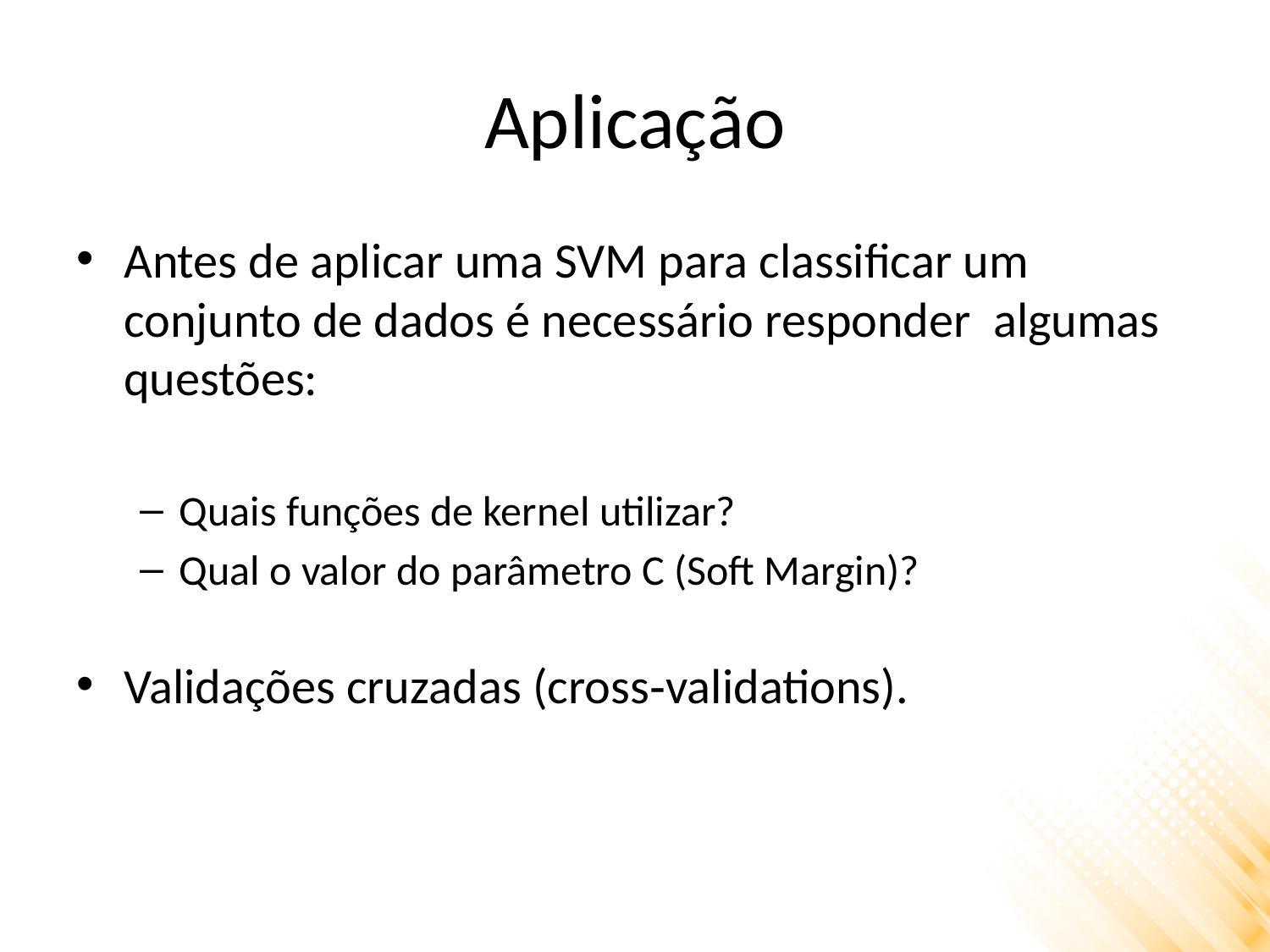

# Aplicação
Antes de aplicar uma SVM para classificar um conjunto de dados é necessário responder  algumas questões:

Quais funções de kernel utilizar?
Qual o valor do parâmetro C (Soft Margin)?
Validações cruzadas (cross‐validations).